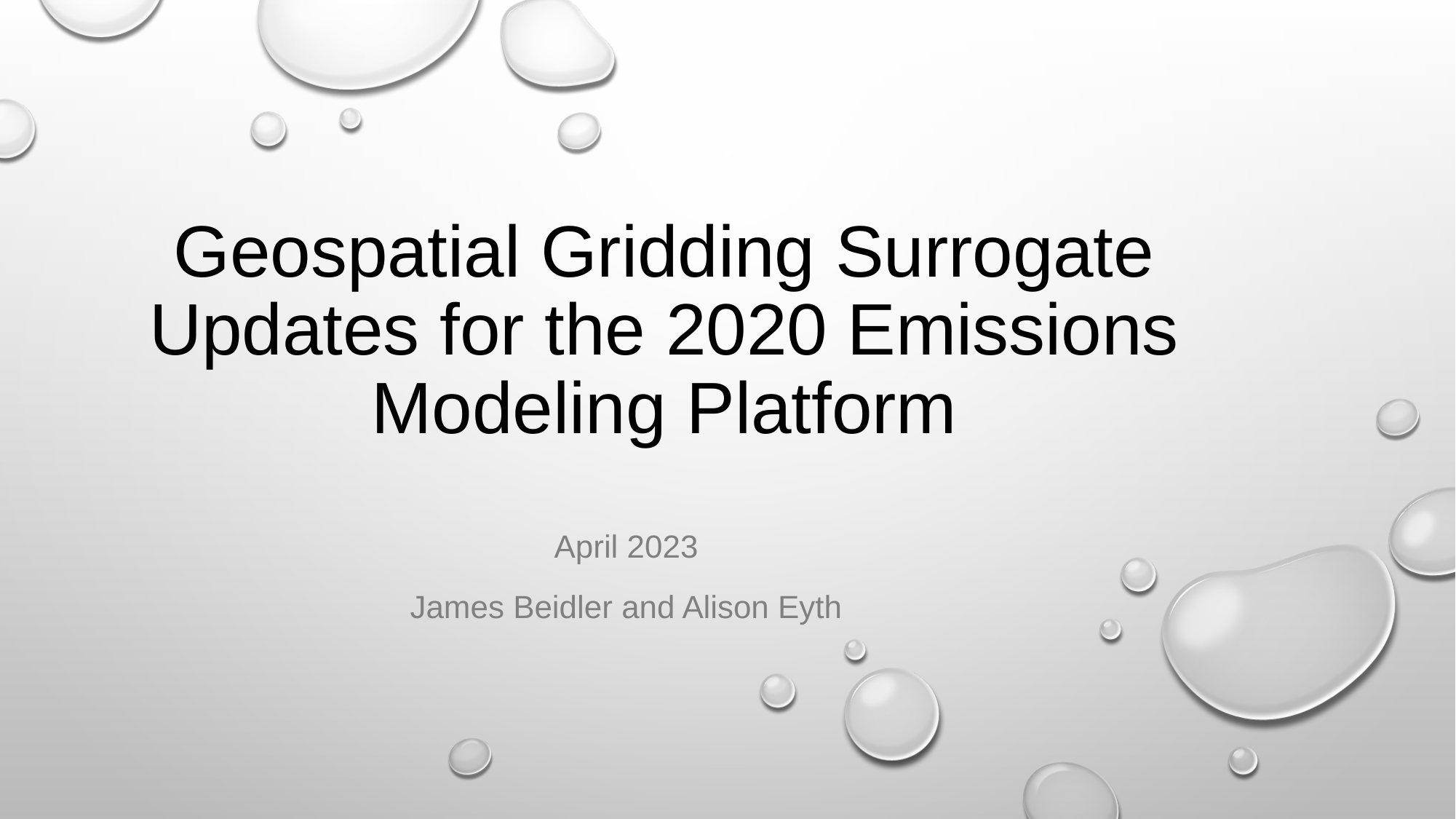

# Geospatial Gridding Surrogate Updates for the 2020 Emissions Modeling Platform
April 2023
James Beidler and Alison Eyth